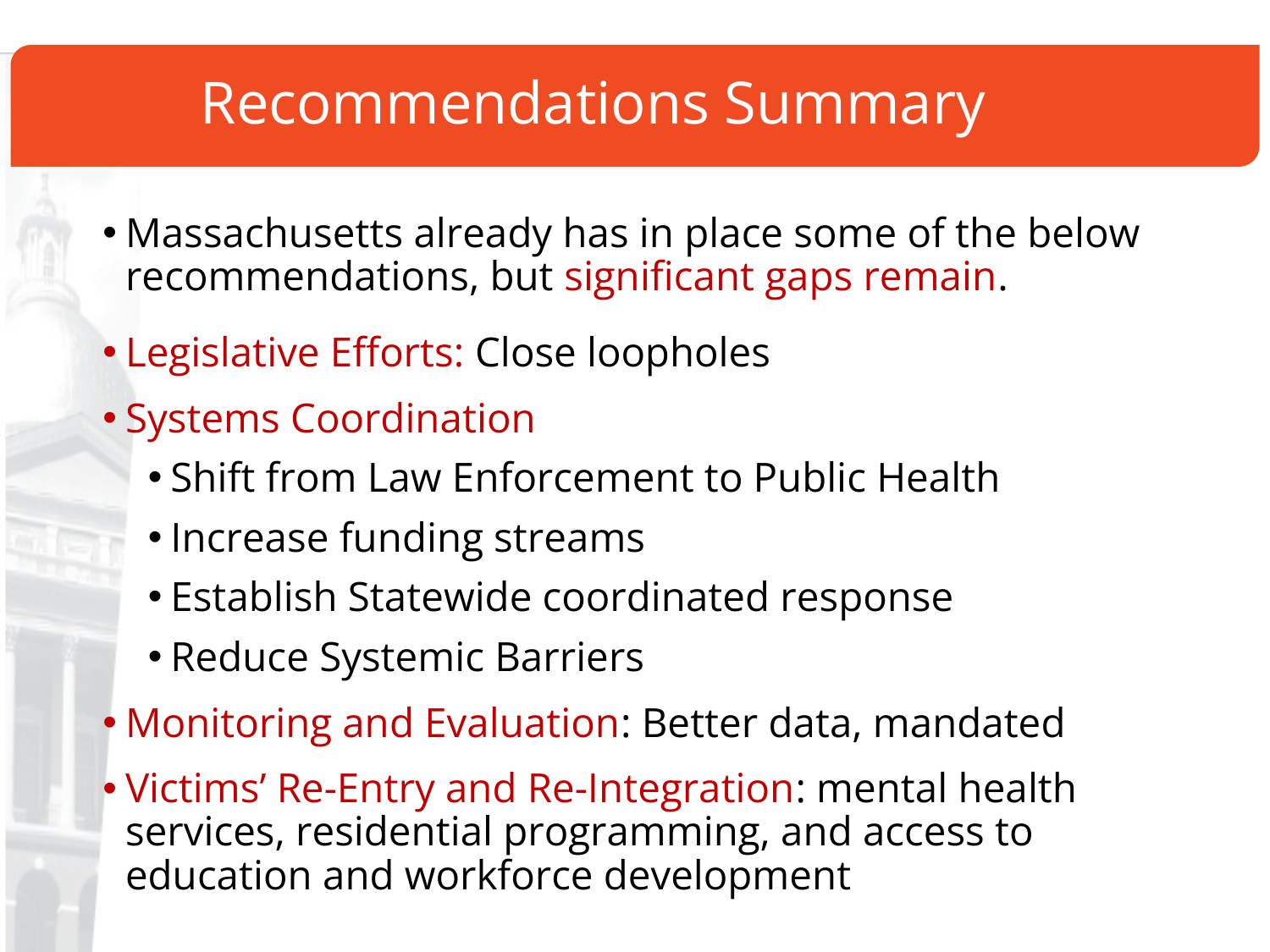

# Recommendations Summary
Massachusetts already has in place some of the below recommendations, but significant gaps remain.
Legislative Efforts: Close loopholes
Systems Coordination
Shift from Law Enforcement to Public Health
Increase funding streams
Establish Statewide coordinated response
Reduce Systemic Barriers
Monitoring and Evaluation: Better data, mandated
Victims’ Re-Entry and Re-Integration: mental health services, residential programming, and access to education and workforce development